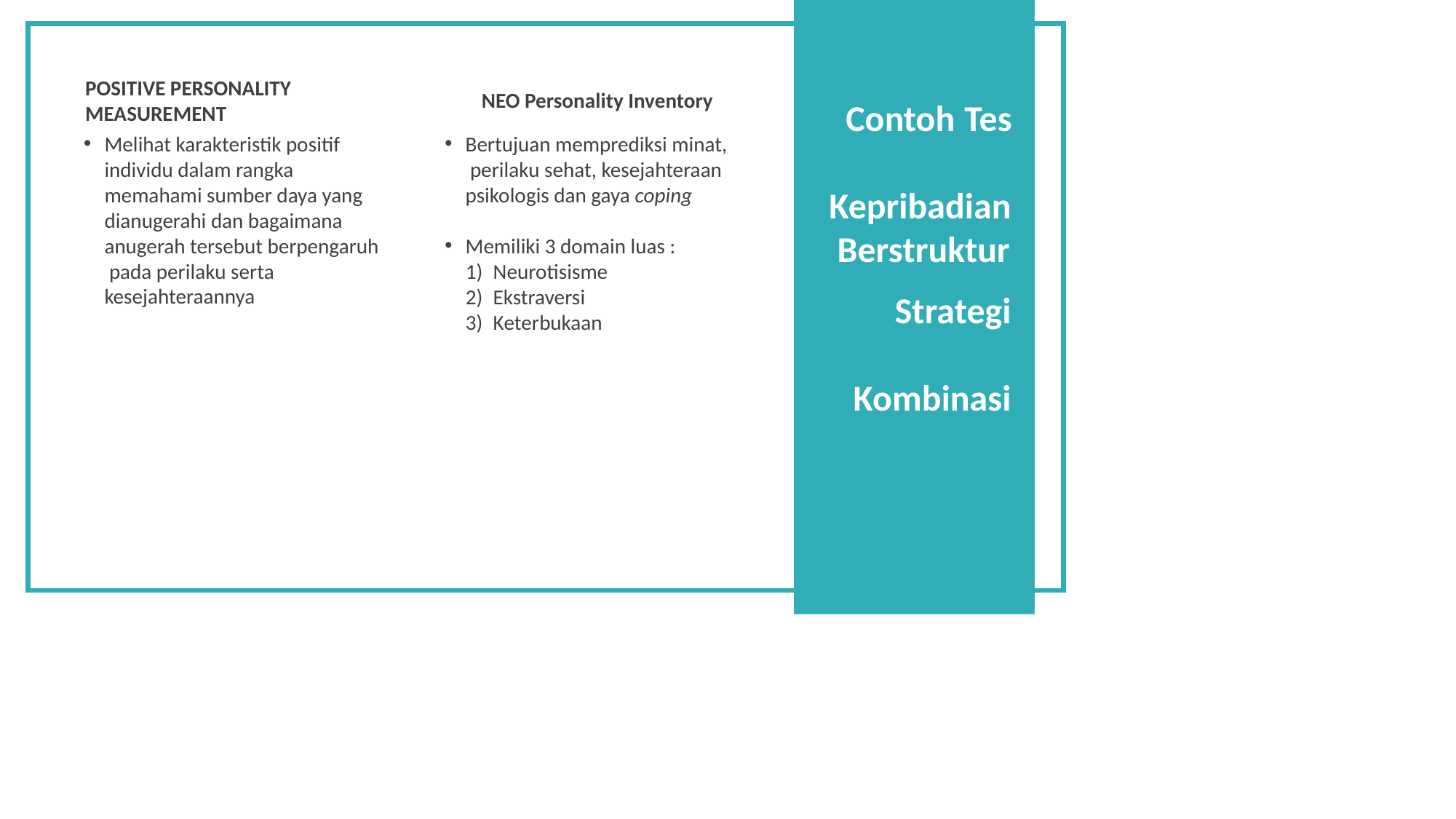

# POSITIVE PERSONALITY MEASUREMENT
NEO Personality Inventory
Contoh Tes  Kepribadian  Berstruktur
Melihat karakteristik positif  individu dalam rangka  memahami sumber daya yang  dianugerahi dan bagaimana  anugerah tersebut berpengaruh  pada perilaku serta  kesejahteraannya
Bertujuan memprediksi minat,  perilaku sehat, kesejahteraan  psikologis dan gaya coping
Memiliki 3 domain luas :
Neurotisisme
Ekstraversi
Keterbukaan
Strategi  Kombinasi